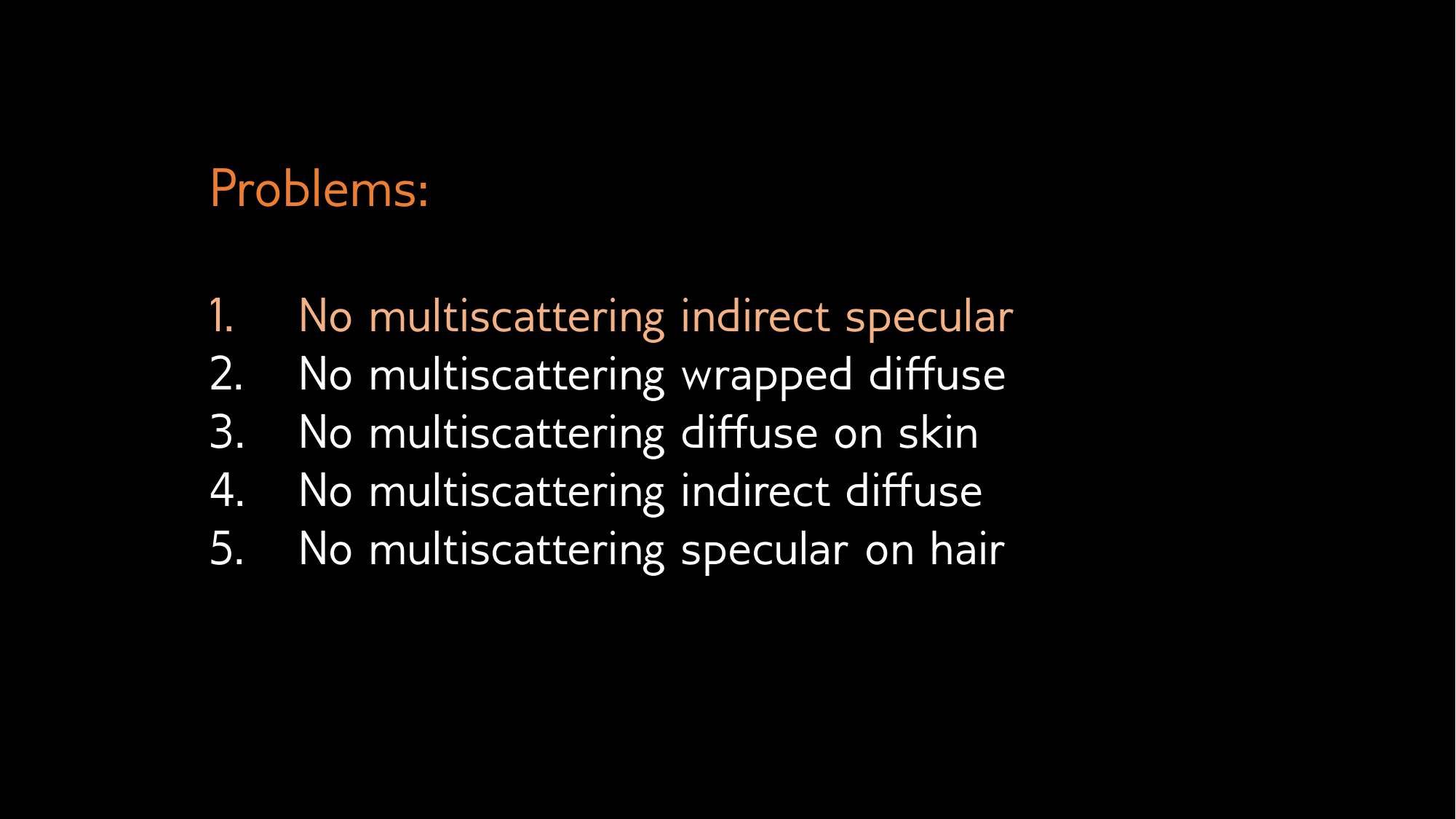

Problems:

No multiscattering indirect specular
No multiscattering wrapped diffuse
No multiscattering diffuse on skin
No multiscattering indirect diffuse
No multiscattering specular on hair